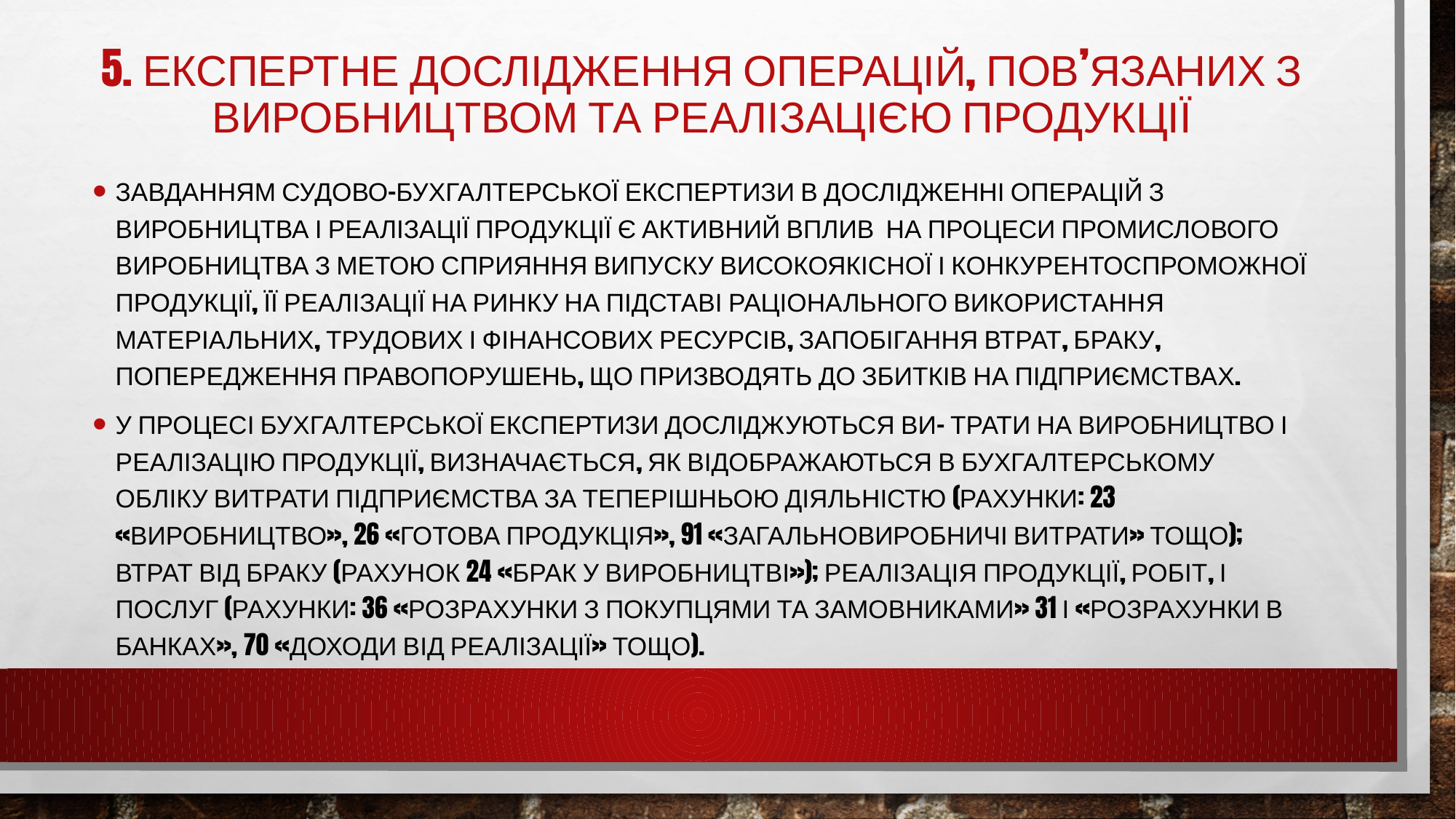

# 5. Експертне дослідження операцій, пов’язаних з виробництвом та реалізацією продукції
Завданням судово-бухгалтерської експертизи в дослідженні операцій з виробництва і реалізації продукції є активний вплив  на процеси промислового виробництва з метою сприяння випуску високоякісної і конкурентоспроможної продукції, її реалізації на ринку на підставі раціонального використання матеріальних, трудових і фінансових ресурсів, запобігання втрат, браку, попередження правопорушень, що призводять до збитків на підприємствах.
У процесі бухгалтерської експертизи досліджуються ви- трати на виробництво і реалізацію продукції, визначається, як відображаються в бухгалтерському обліку витрати підприємства за теперішньою діяльністю (рахунки: 23 «Виробництво», 26 «Готова продукція», 91 «Загальновиробничі витрати» тощо); втрат від браку (рахунок 24 «Брак у виробництві»); реалізація продукції, робіт, і послуг (рахунки: 36 «Розрахунки з покупцями та замовниками» 31 і «Розрахунки в банках», 70 «Доходи від реалізації» тощо).